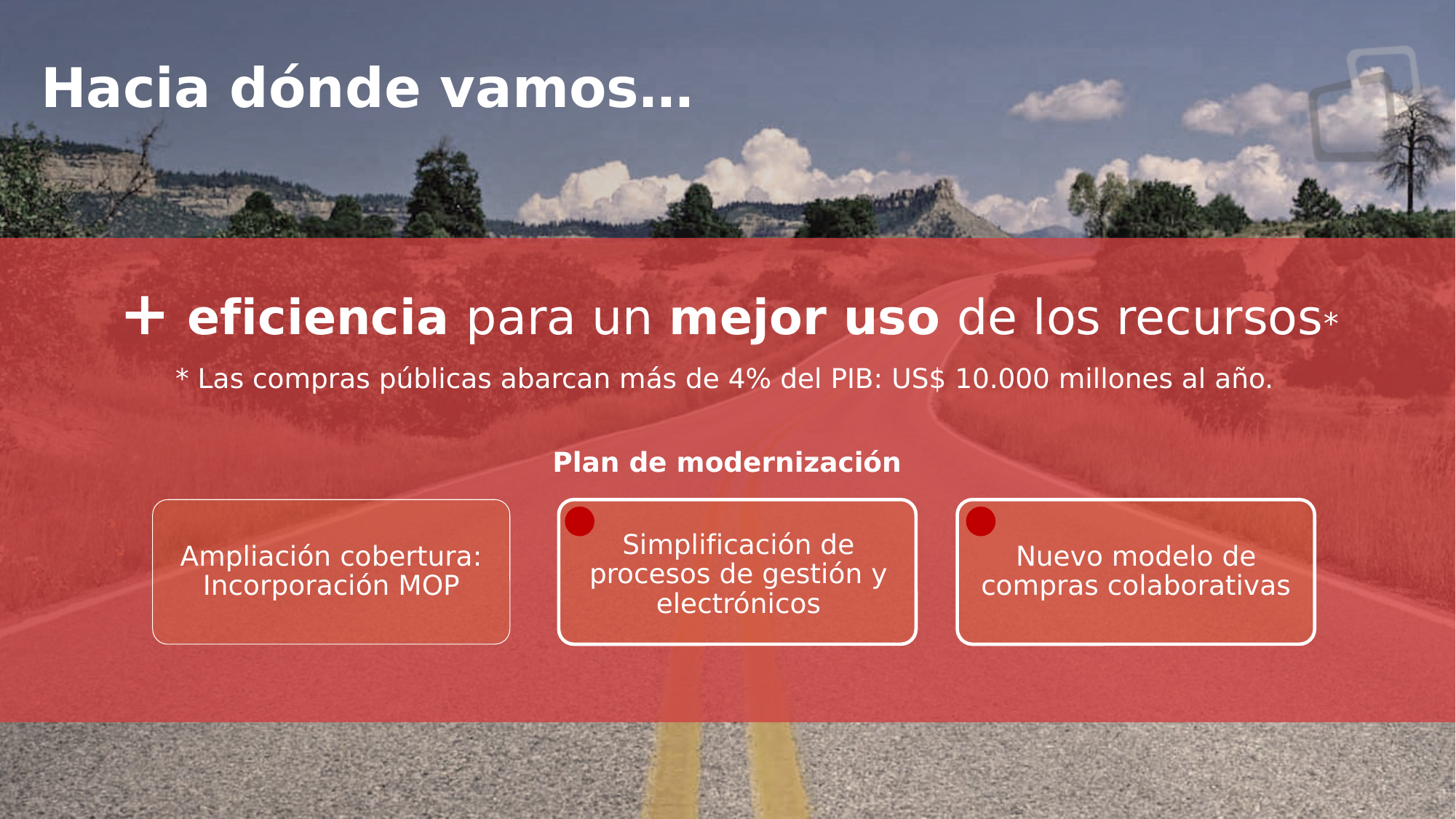

Hacia dónde vamos…

+ eficiencia para un mejor uso de los recursos*

* Las compras públicas abarcan más de 4% del PIB: US$ 10.000 millones al año.
Plan de modernización

Ampliación cobertura:
Incorporación MOP
Nuevo modelo de compras colaborativas

Simplificación de procesos de gestión y electrónicos